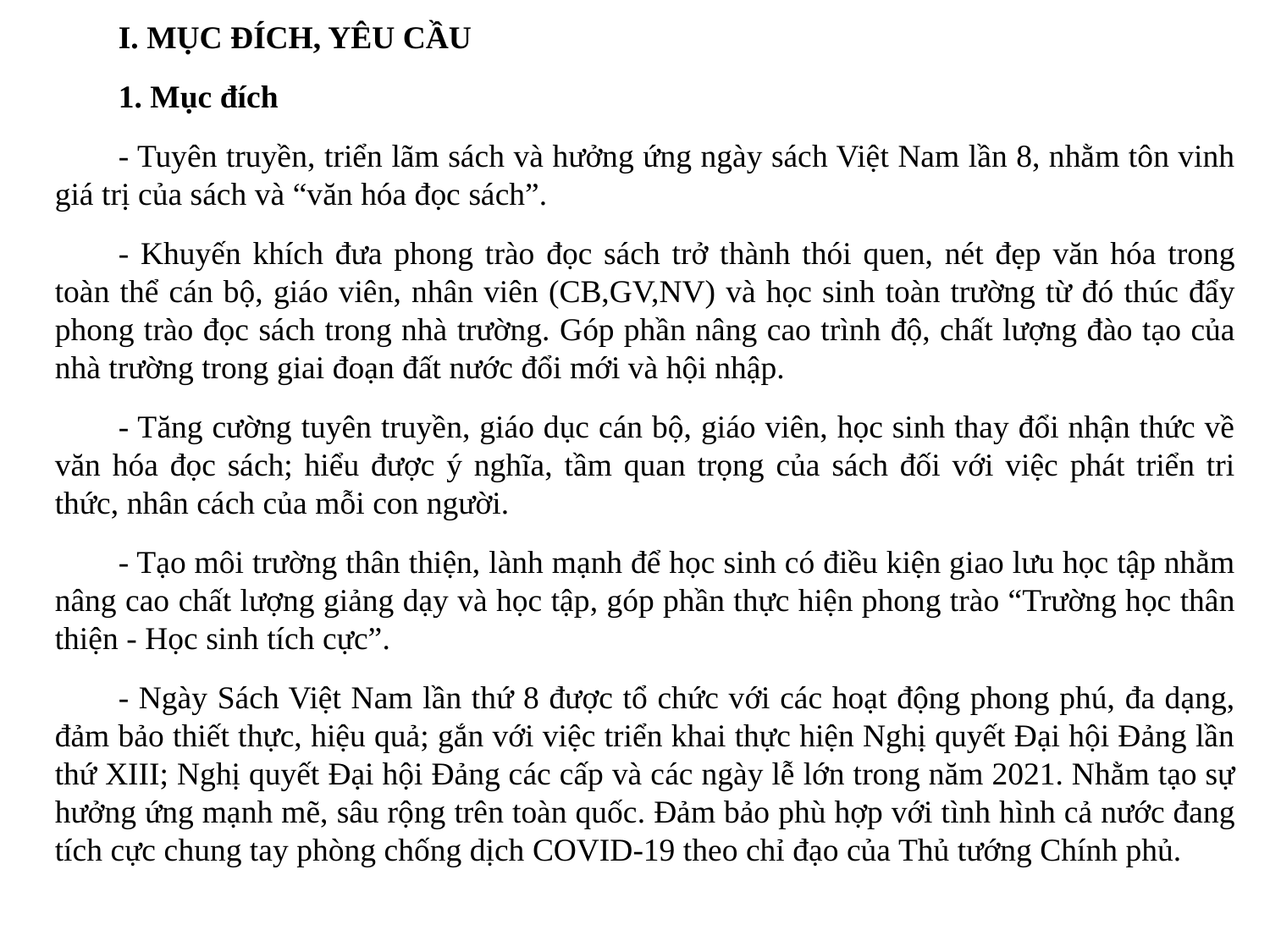

I. MỤC ĐÍCH, YÊU CẦU
1. Mục đích
- Tuyên truyền, triển lãm sách và hưởng ứng ngày sách Việt Nam lần 8, nhằm tôn vinh giá trị của sách và “văn hóa đọc sách”.
- Khuyến khích đưa phong trào đọc sách trở thành thói quen, nét đẹp văn hóa trong toàn thể cán bộ, giáo viên, nhân viên (CB,GV,NV) và học sinh toàn trường từ đó thúc đẩy phong trào đọc sách trong nhà trường. Góp phần nâng cao trình độ, chất lượng đào tạo của nhà trường trong giai đoạn đất nước đổi mới và hội nhập.
- Tăng cường tuyên truyền, giáo dục cán bộ, giáo viên, học sinh thay đổi nhận thức về văn hóa đọc sách; hiểu được ý nghĩa, tầm quan trọng của sách đối với việc phát triển tri thức, nhân cách của mỗi con người.
- Tạo môi trường thân thiện, lành mạnh để học sinh có điều kiện giao lưu học tập nhằm nâng cao chất lượng giảng dạy và học tập, góp phần thực hiện phong trào “Trường học thân thiện - Học sinh tích cực”.
- Ngày Sách Việt Nam lần thứ 8 được tổ chức với các hoạt động phong phú, đa dạng, đảm bảo thiết thực, hiệu quả; gắn với việc triển khai thực hiện Nghị quyết Đại hội Đảng lần thứ XIII; Nghị quyết Đại hội Đảng các cấp và các ngày lễ lớn trong năm 2021. Nhằm tạo sự hưởng ứng mạnh mẽ, sâu rộng trên toàn quốc. Đảm bảo phù hợp với tình hình cả nước đang tích cực chung tay phòng chống dịch COVID-19 theo chỉ đạo của Thủ tướng Chính phủ.